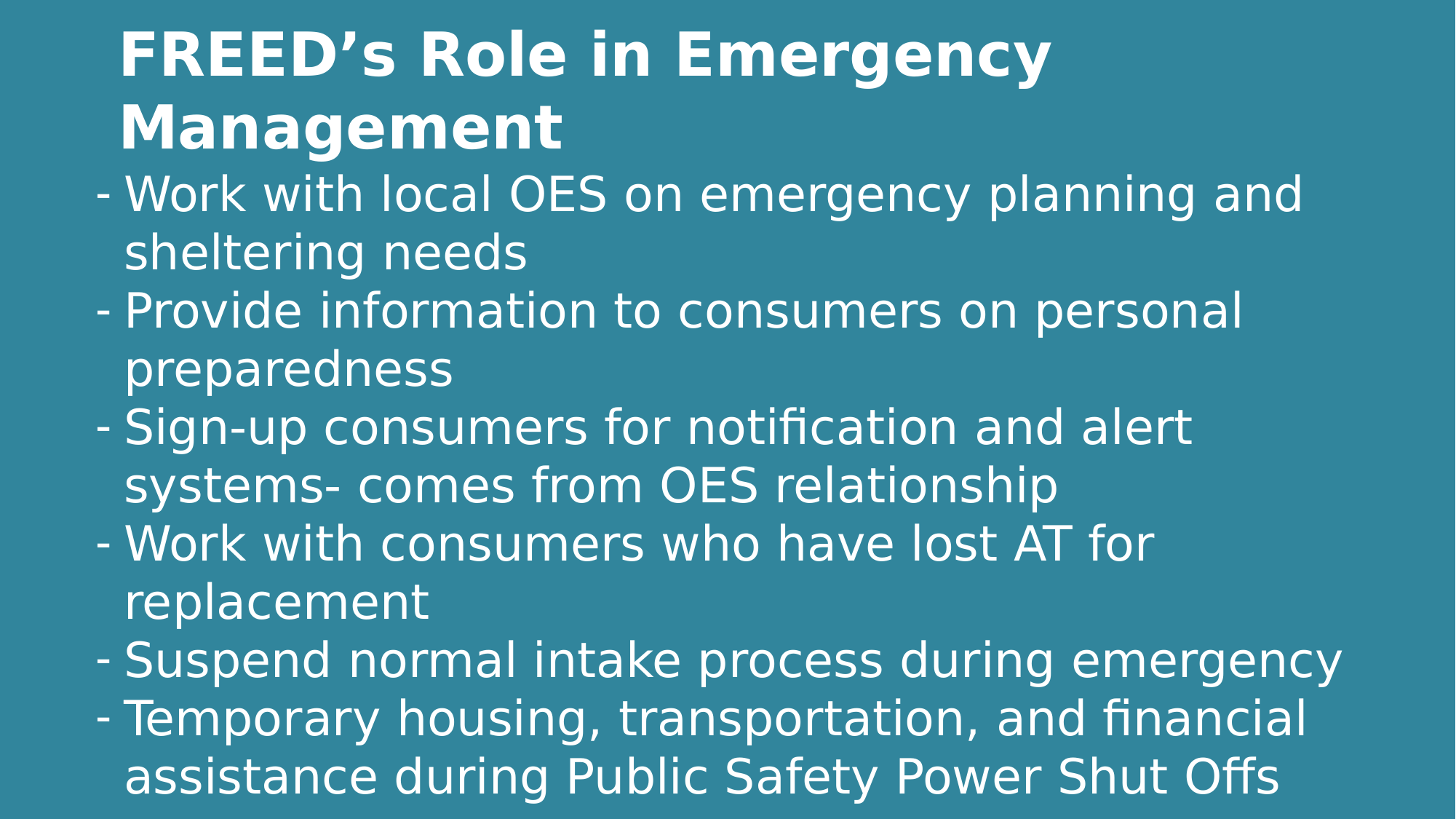

# FREED’s Role in Emergency Management

Work with local OES on emergency planning and  sheltering needs
Provide information to consumers on personal preparedness
Sign-up consumers for notification and alert systems- comes from OES relationship
Work with consumers who have lost AT for replacement
Suspend normal intake process during emergency
Temporary housing, transportation, and financial assistance during Public Safety Power Shut Offs